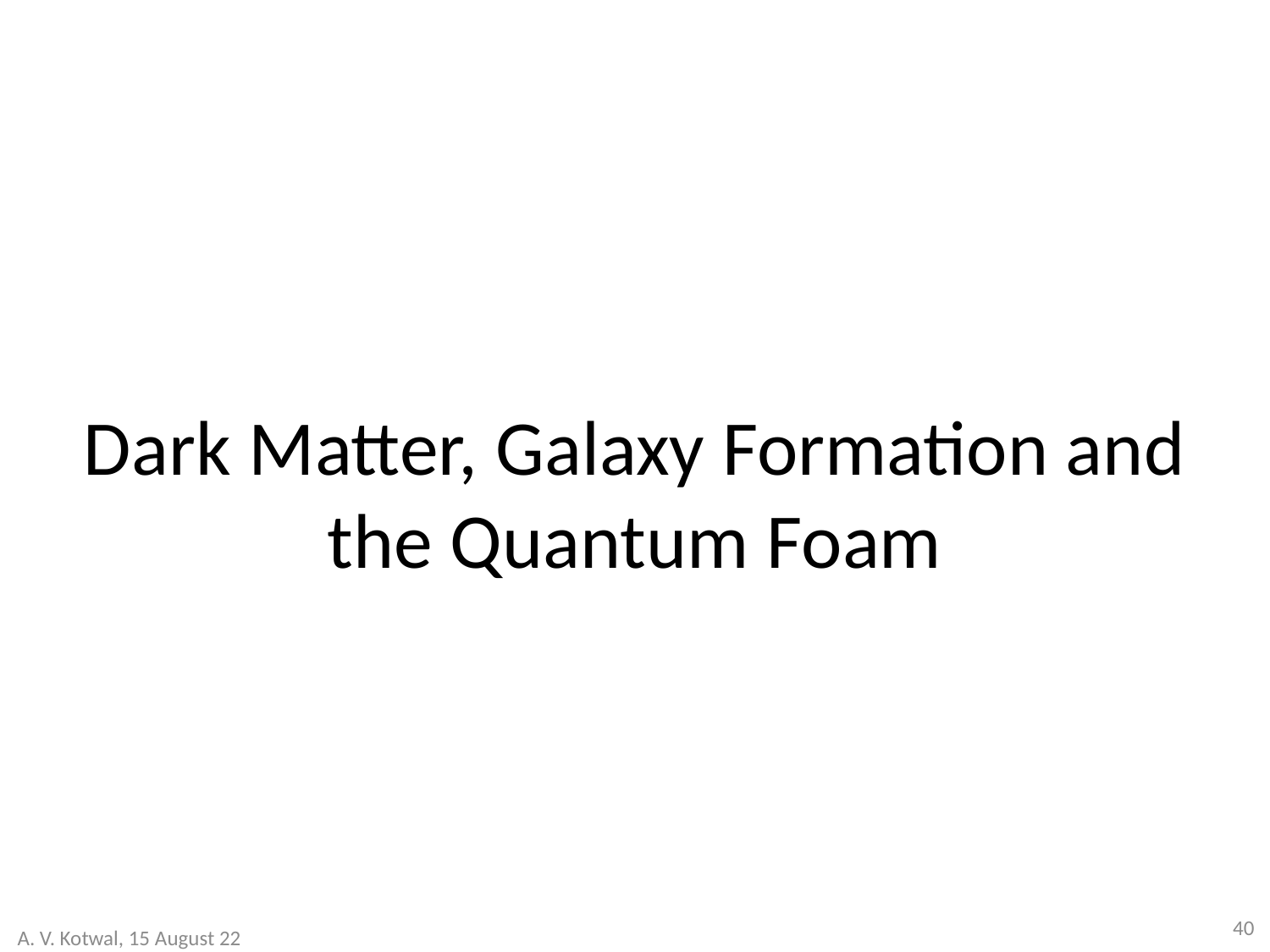

# Dark Matter, Galaxy Formation and the Quantum Foam
40
A. V. Kotwal, 15 August 22